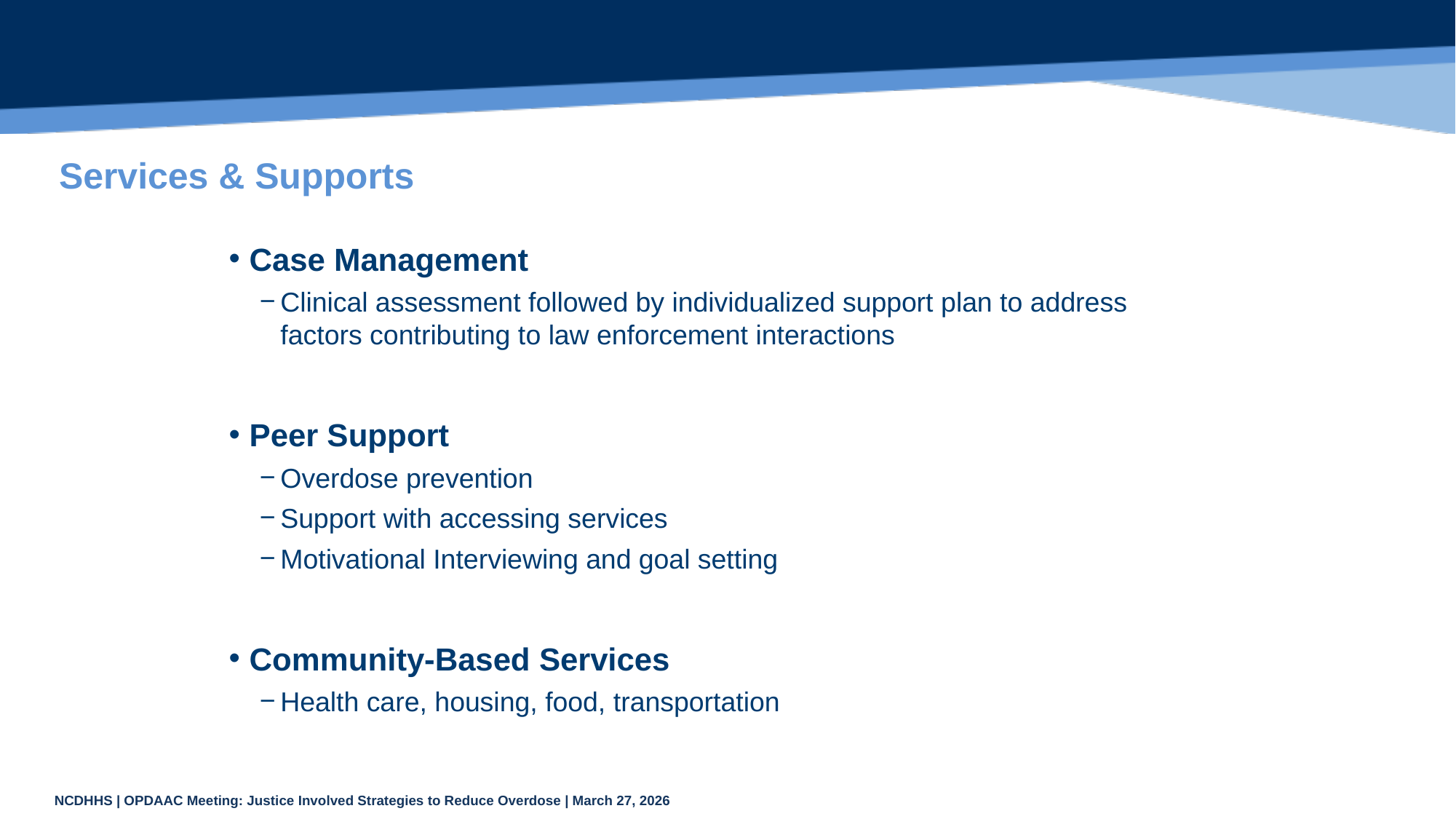

# Services & Supports
Case Management
Clinical assessment followed by individualized support plan to address factors contributing to law enforcement interactions

Peer Support
Overdose prevention
Support with accessing services
Motivational Interviewing and goal setting

Community-Based Services
Health care, housing, food, transportation